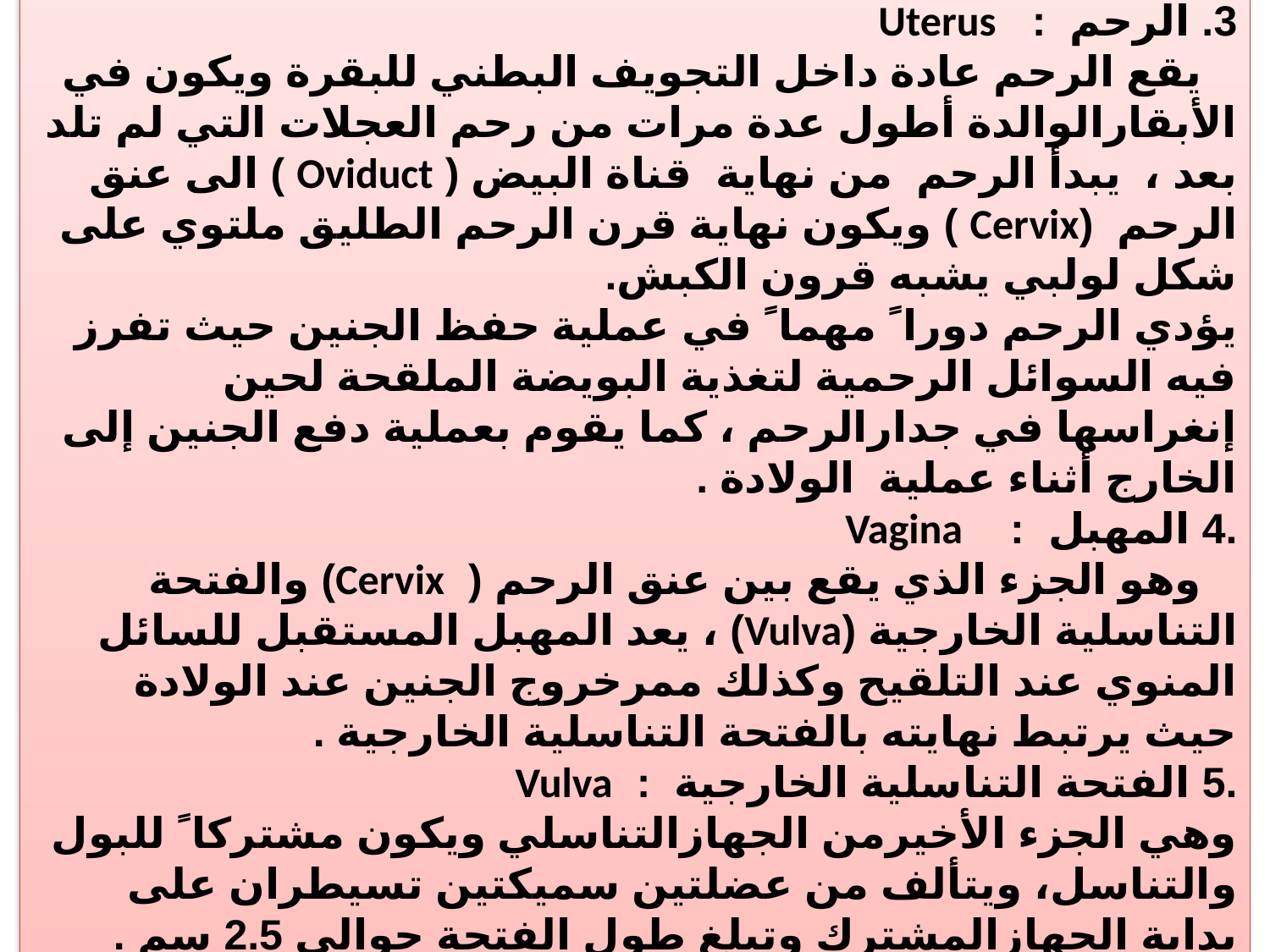

3. الرحم  :   Uterus
   يقع الرحم عادة داخل التجويف البطني للبقرة ويكون في الأبقارالوالدة أطول عدة مرات من رحم العجلات التي لم تلد بعد ،  يبدأ الرحم  من نهاية  قناة البيض ( Oviduct ) الى عنق الرحم  (Cervix ) ويكون نهاية قرن الرحم الطليق ملتوي على شكل لولبي يشبه قرون الكبش.
يؤدي الرحم دورا ً مهما ً في عملية حفظ الجنين حيث تفرز فيه السوائل الرحمية لتغذية البويضة الملقحة لحين إنغراسها في جدارالرحم ، كما يقوم بعملية دفع الجنين إلى الخارج أثناء عملية  الولادة .
.4 المهبل  :    Vagina
   وهو الجزء الذي يقع بين عنق الرحم (  Cervix) والفتحة التناسلية الخارجية (Vulva) ، يعد المهبل المستقبل للسائل المنوي عند التلقيح وكذلك ممرخروج الجنين عند الولادة حيث يرتبط نهايته بالفتحة التناسلية الخارجية .
.5 الفتحة التناسلية الخارجية  :  Vulva
وهي الجزء الأخيرمن الجهازالتناسلي ويكون مشتركا ً للبول والتناسل، ويتألف من عضلتين سميكتين تسيطران على بداية الجهازالمشترك وتبلغ طول الفتحة حوالي 2.5 سم .